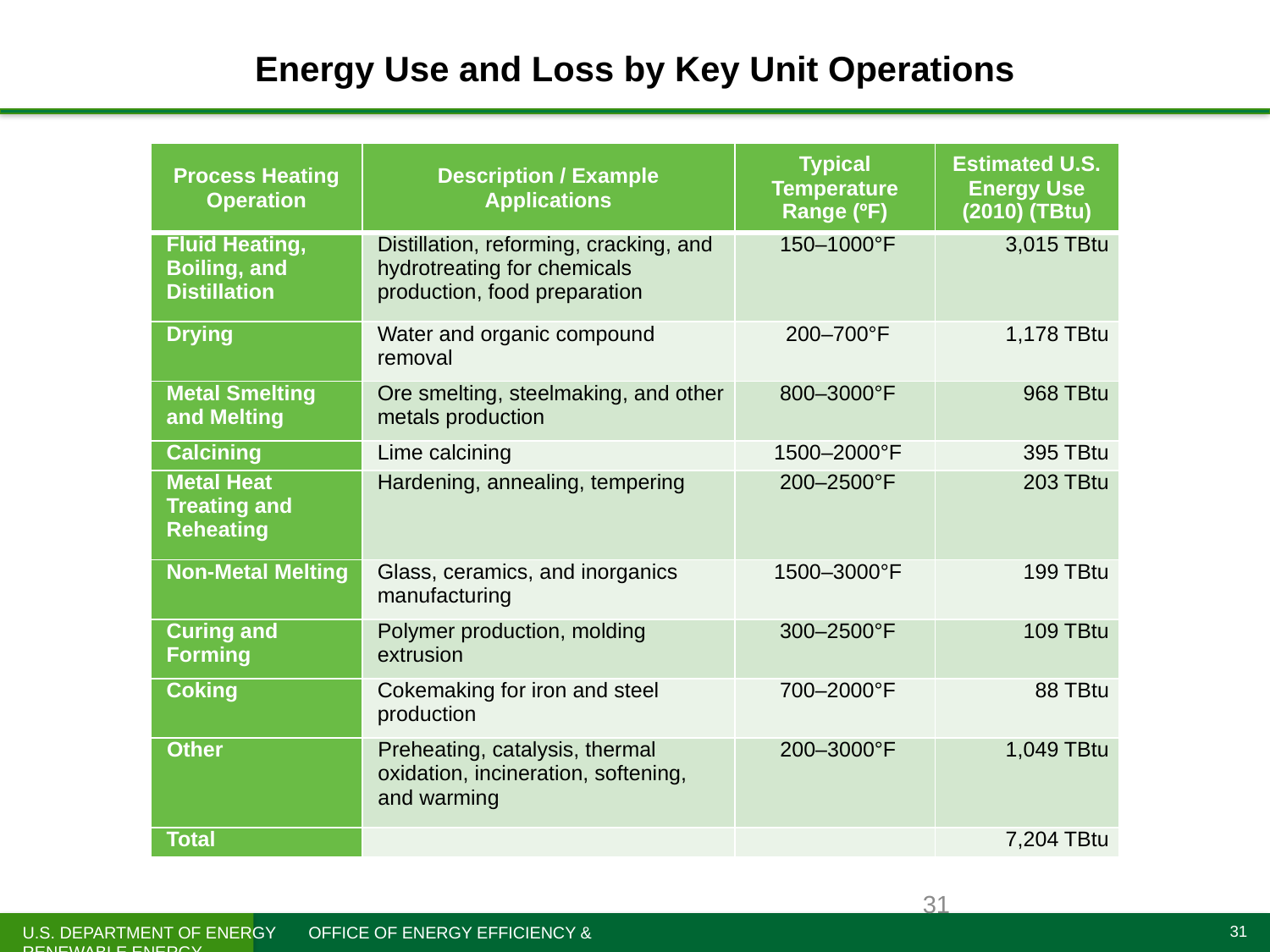

Energy Use and Loss by Key Unit Operations
| Process Heating Operation | Description / Example Applications | Typical Temperature Range (ºF) | Estimated U.S. Energy Use (2010) (TBtu) |
| --- | --- | --- | --- |
| Fluid Heating, Boiling, and Distillation | Distillation, reforming, cracking, and hydrotreating for chemicals production, food preparation | 150–1000°F | 3,015 TBtu |
| Drying | Water and organic compound removal | 200–700°F | 1,178 TBtu |
| Metal Smelting and Melting | Ore smelting, steelmaking, and other metals production | 800–3000°F | 968 TBtu |
| Calcining | Lime calcining | 1500–2000°F | 395 TBtu |
| Metal Heat Treating and Reheating | Hardening, annealing, tempering | 200–2500°F | 203 TBtu |
| Non-Metal Melting | Glass, ceramics, and inorganics manufacturing | 1500–3000°F | 199 TBtu |
| Curing and Forming | Polymer production, molding extrusion | 300–2500°F | 109 TBtu |
| Coking | Cokemaking for iron and steel production | 700–2000°F | 88 TBtu |
| Other | Preheating, catalysis, thermal oxidation, incineration, softening, and warming | 200–3000°F | 1,049 TBtu |
| Total |  |  | 7,204 TBtu |
31